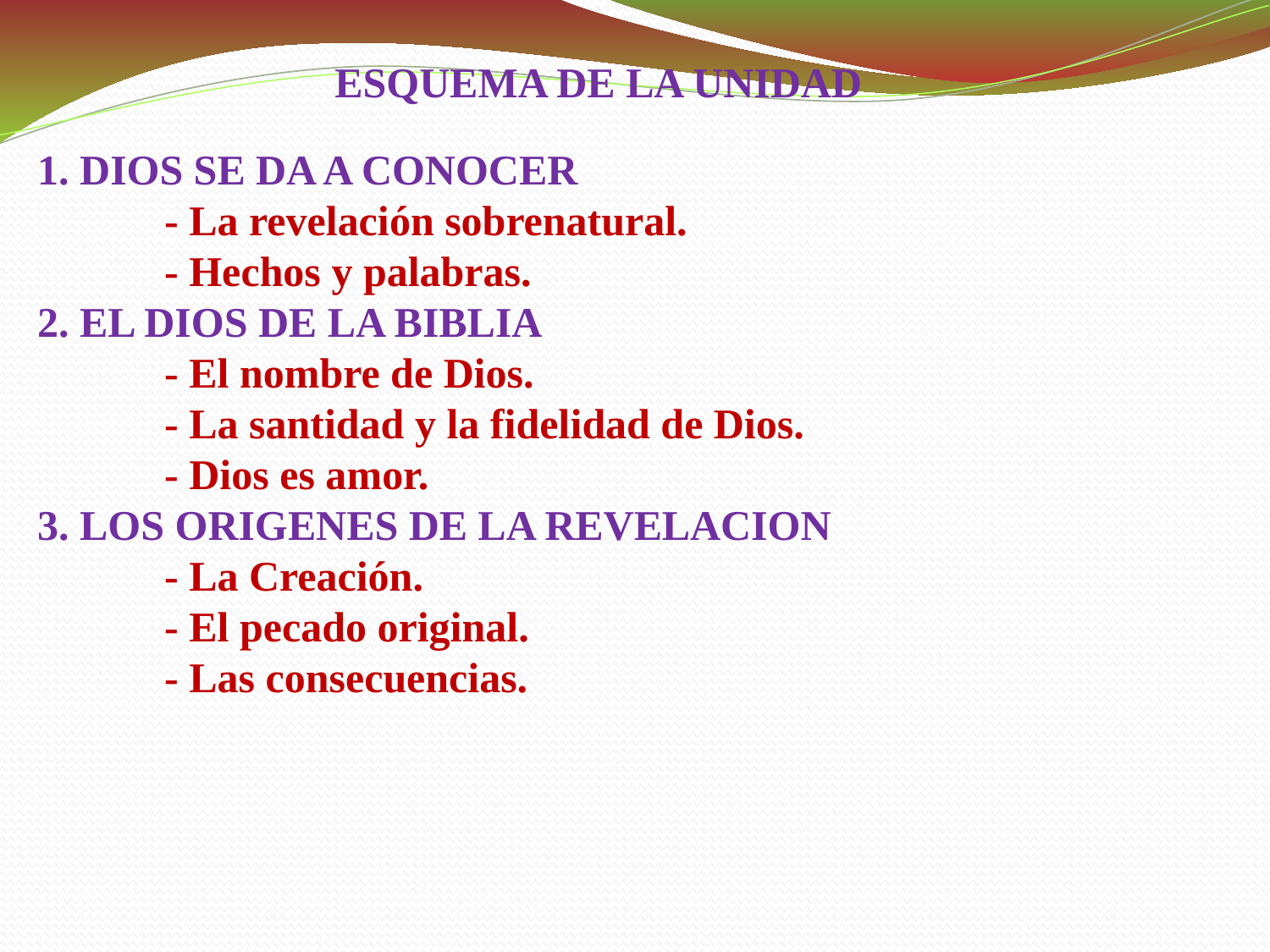

ESQUEMA DE LA UNIDAD
1. DIOS SE DA A CONOCER
	- La revelación sobrenatural.
	- Hechos y palabras.
2. EL DIOS DE LA BIBLIA
	- El nombre de Dios.
	- La santidad y la fidelidad de Dios.
	- Dios es amor.
3. LOS ORIGENES DE LA REVELACION
	- La Creación.
	- El pecado original.
	- Las consecuencias.